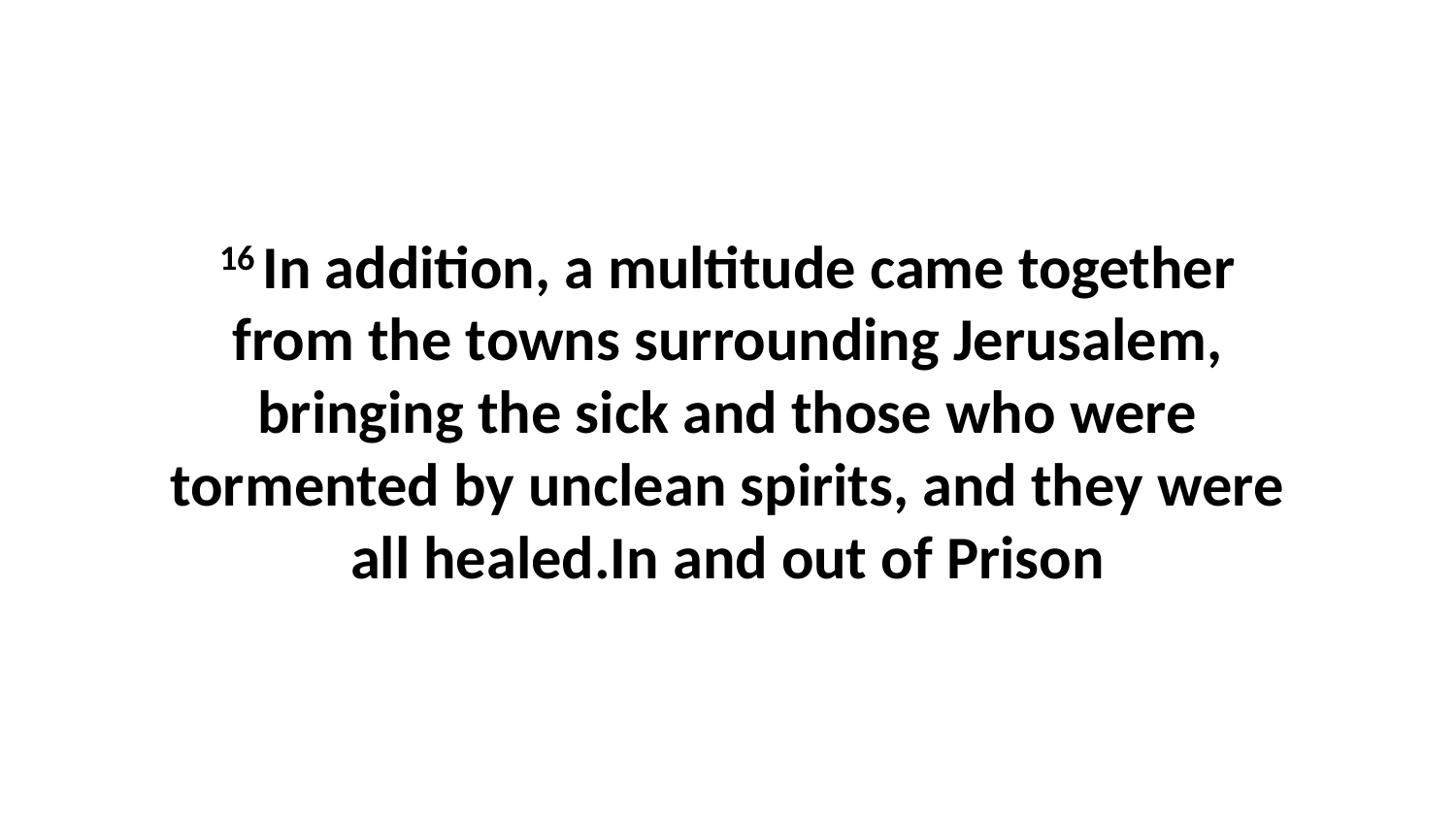

16 In addition, a multitude came together from the towns surrounding Jerusalem, bringing the sick and those who were tormented by unclean spirits, and they were all healed.In and out of Prison